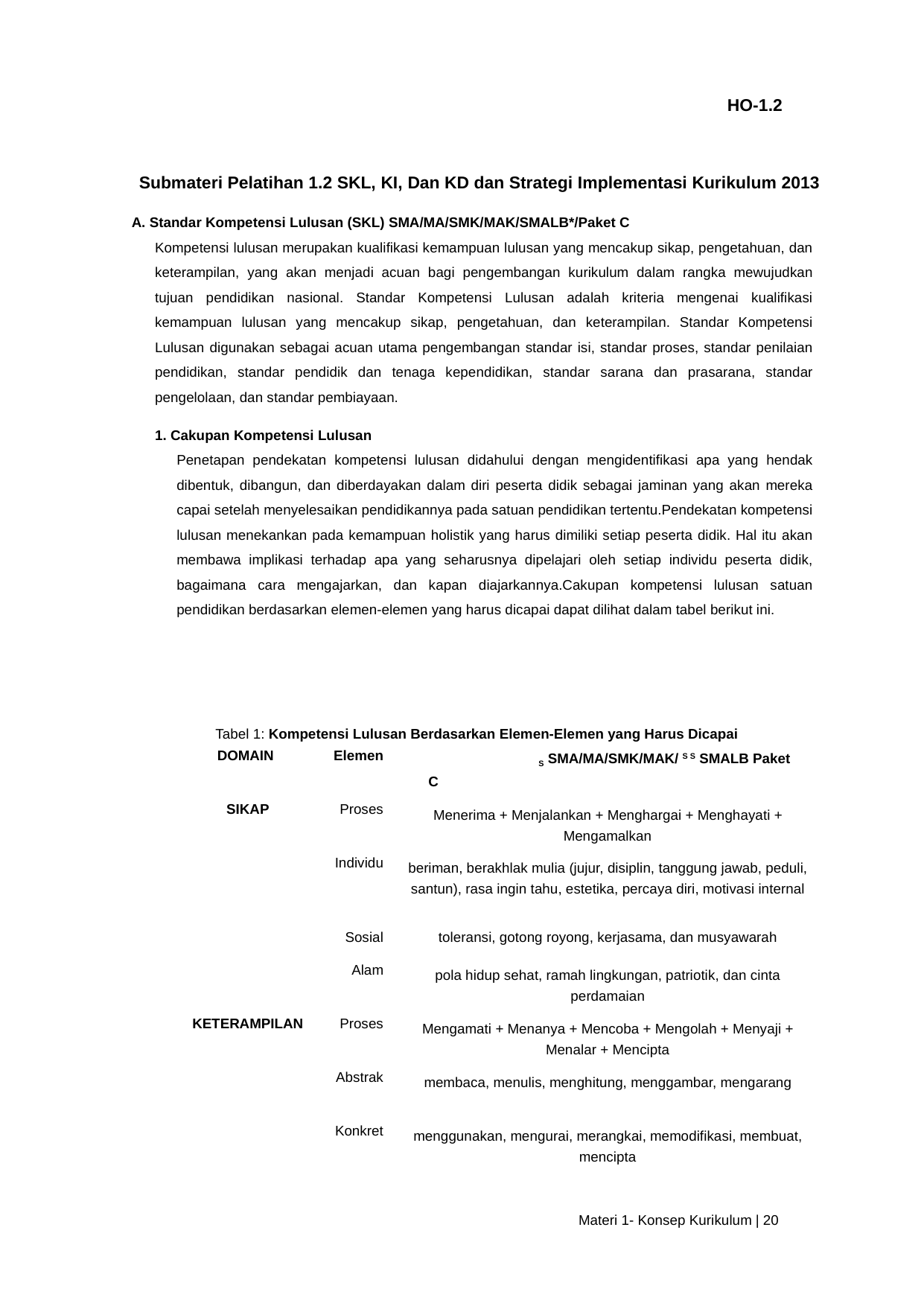

HO-1.2
Submateri Pelatihan 1.2 SKL, KI, Dan KD dan Strategi Implementasi Kurikulum 2013
A. Standar Kompetensi Lulusan (SKL) SMA/MA/SMK/MAK/SMALB*/Paket C
Kompetensi lulusan merupakan kualifikasi kemampuan lulusan yang mencakup sikap, pengetahuan, dan keterampilan, yang akan menjadi acuan bagi pengembangan kurikulum dalam rangka mewujudkan tujuan pendidikan nasional. Standar Kompetensi Lulusan adalah kriteria mengenai kualifikasi kemampuan lulusan yang mencakup sikap, pengetahuan, dan keterampilan. Standar Kompetensi Lulusan digunakan sebagai acuan utama pengembangan standar isi, standar proses, standar penilaian pendidikan, standar pendidik dan tenaga kependidikan, standar sarana dan prasarana, standar pengelolaan, dan standar pembiayaan.
1. Cakupan Kompetensi Lulusan
Penetapan pendekatan kompetensi lulusan didahului dengan mengidentifikasi apa yang hendak dibentuk, dibangun, dan diberdayakan dalam diri peserta didik sebagai jaminan yang akan mereka capai setelah menyelesaikan pendidikannya pada satuan pendidikan tertentu.Pendekatan kompetensi lulusan menekankan pada kemampuan holistik yang harus dimiliki setiap peserta didik. Hal itu akan membawa implikasi terhadap apa yang seharusnya dipelajari oleh setiap individu peserta didik, bagaimana cara mengajarkan, dan kapan diajarkannya.Cakupan kompetensi lulusan satuan pendidikan berdasarkan elemen-elemen yang harus dicapai dapat dilihat dalam tabel berikut ini.
Tabel 1: Kompetensi Lulusan Berdasarkan Elemen-Elemen yang Harus Dicapai
| DOMAIN | Elemen | S SMA/MA/SMK/MAK/ S S SMALB Paket C |
| --- | --- | --- |
| SIKAP | Proses | Menerima + Menjalankan + Menghargai + Menghayati + Mengamalkan |
|  | Individu | beriman, berakhlak mulia (jujur, disiplin, tanggung jawab, peduli, santun), rasa ingin tahu, estetika, percaya diri, motivasi internal |
|  | Sosial | toleransi, gotong royong, kerjasama, dan musyawarah |
|  | Alam | pola hidup sehat, ramah lingkungan, patriotik, dan cinta perdamaian |
| KETERAMPILAN | Proses | Mengamati + Menanya + Mencoba + Mengolah + Menyaji + Menalar + Mencipta |
|  | Abstrak | membaca, menulis, menghitung, menggambar, mengarang |
|  | Konkret | menggunakan, mengurai, merangkai, memodifikasi, membuat, mencipta |
Materi 1- Konsep Kurikulum | 20